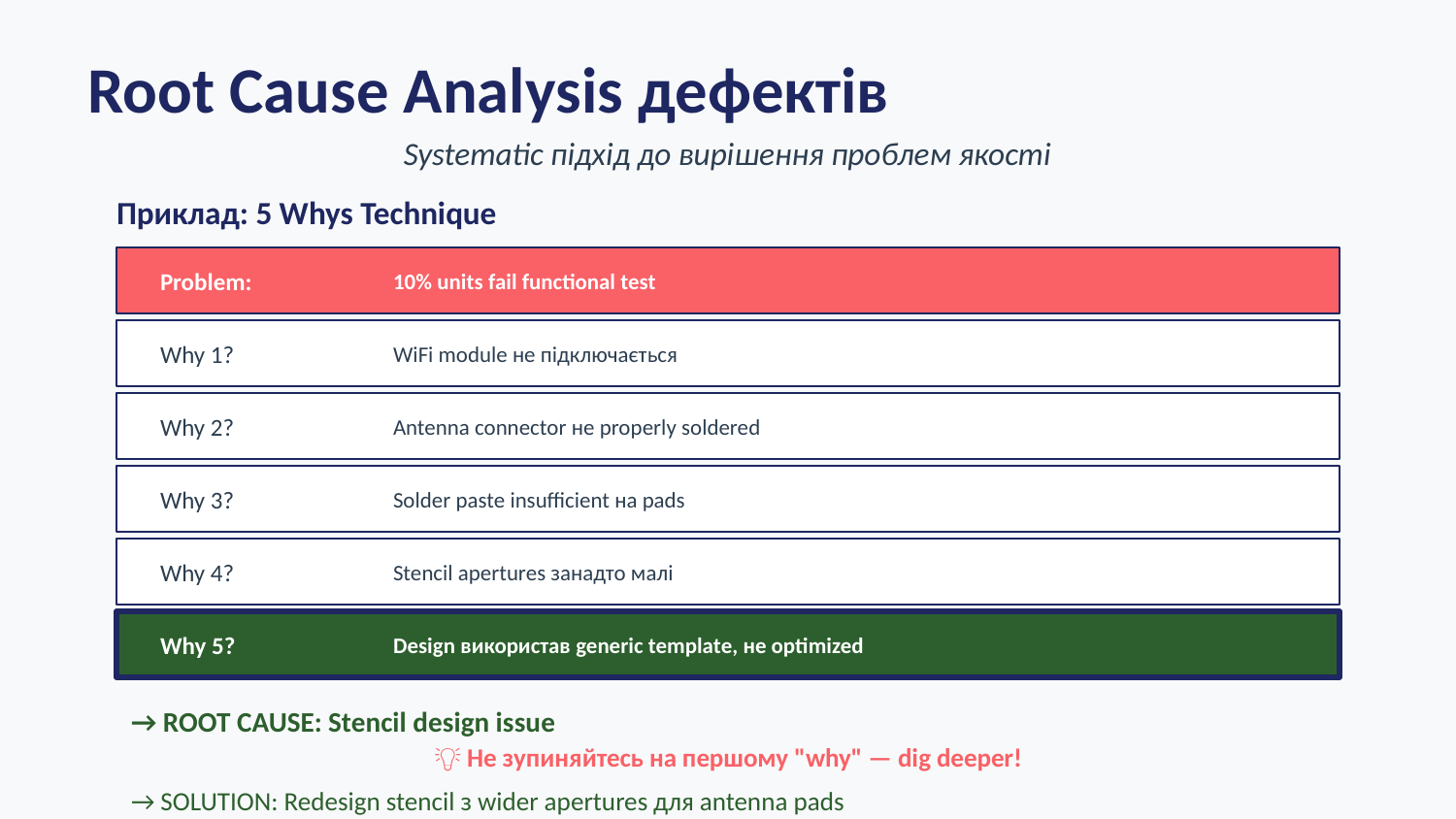

Root Cause Analysis дефектів
Systematic підхід до вирішення проблем якості
Приклад: 5 Whys Technique

Problem:
10% units fail functional test

Why 1?
WiFi module не підключається

Why 2?
Antenna connector не properly soldered

Why 3?
Solder paste insufficient на pads

Why 4?
Stencil apertures занадто малі

Why 5?
Design використав generic template, не optimized
→ ROOT CAUSE: Stencil design issue
💡 Не зупиняйтесь на першому "why" — dig deeper!
→ SOLUTION: Redesign stencil з wider apertures для antenna pads